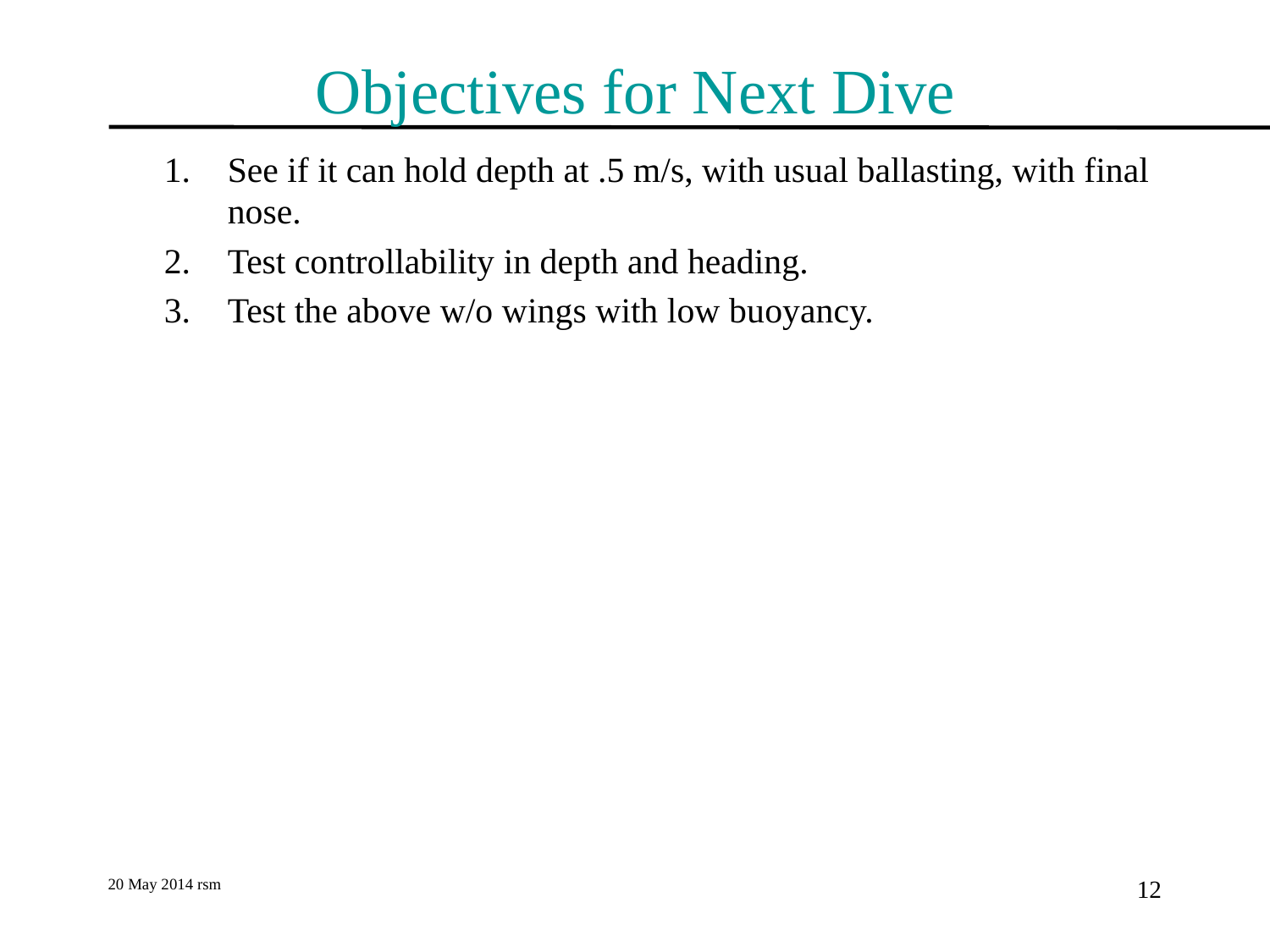

# Objectives for Next Dive
See if it can hold depth at .5 m/s, with usual ballasting, with final nose.
Test controllability in depth and heading.
Test the above w/o wings with low buoyancy.

20 May 2014 rsm
12